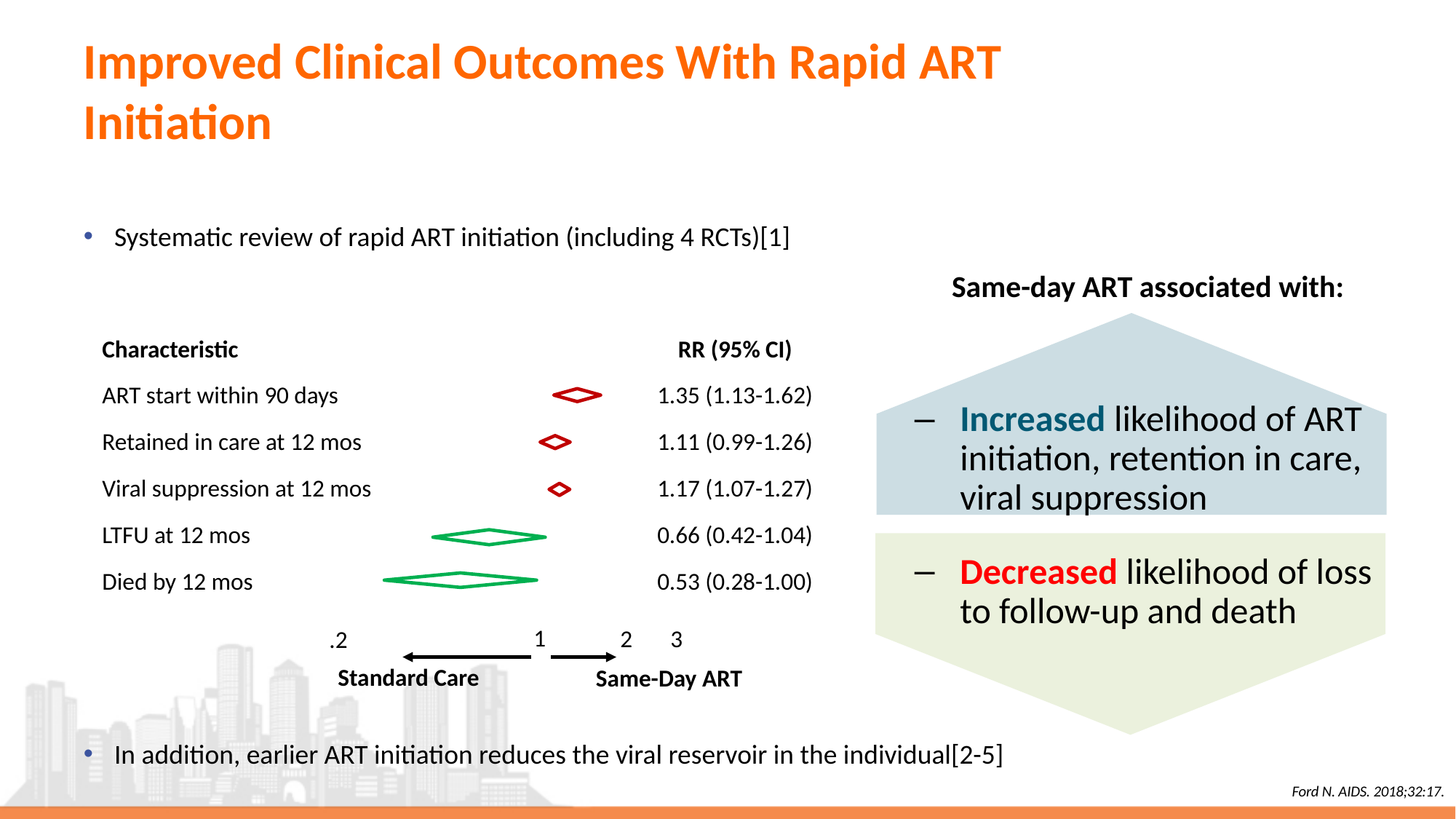

# Improved Clinical Outcomes With Rapid ART Initiation

Systematic review of rapid ART initiation (including 4 RCTs)[1]

Same-day ART associated with:
Characteristic

ART start within 90 days
Retained in care at 12 mos

Viral suppression at 12 mos

LTFU at 12 mos

Died by 12 mos
RR (95% CI)

1.35 (1.13-1.62)
1.11 (0.99-1.26)

1.17 (1.07-1.27)

0.66 (0.42-1.04)

0.53 (0.28-1.00)

1
3
2
.2
Standard Care
Same-Day ART

Increased likelihood of ART initiation, retention in care, viral suppression
Decreased likelihood of loss to follow-up and death

In addition, earlier ART initiation reduces the viral reservoir in the individual[2-5]
Ford N. AIDS. 2018;32:17.